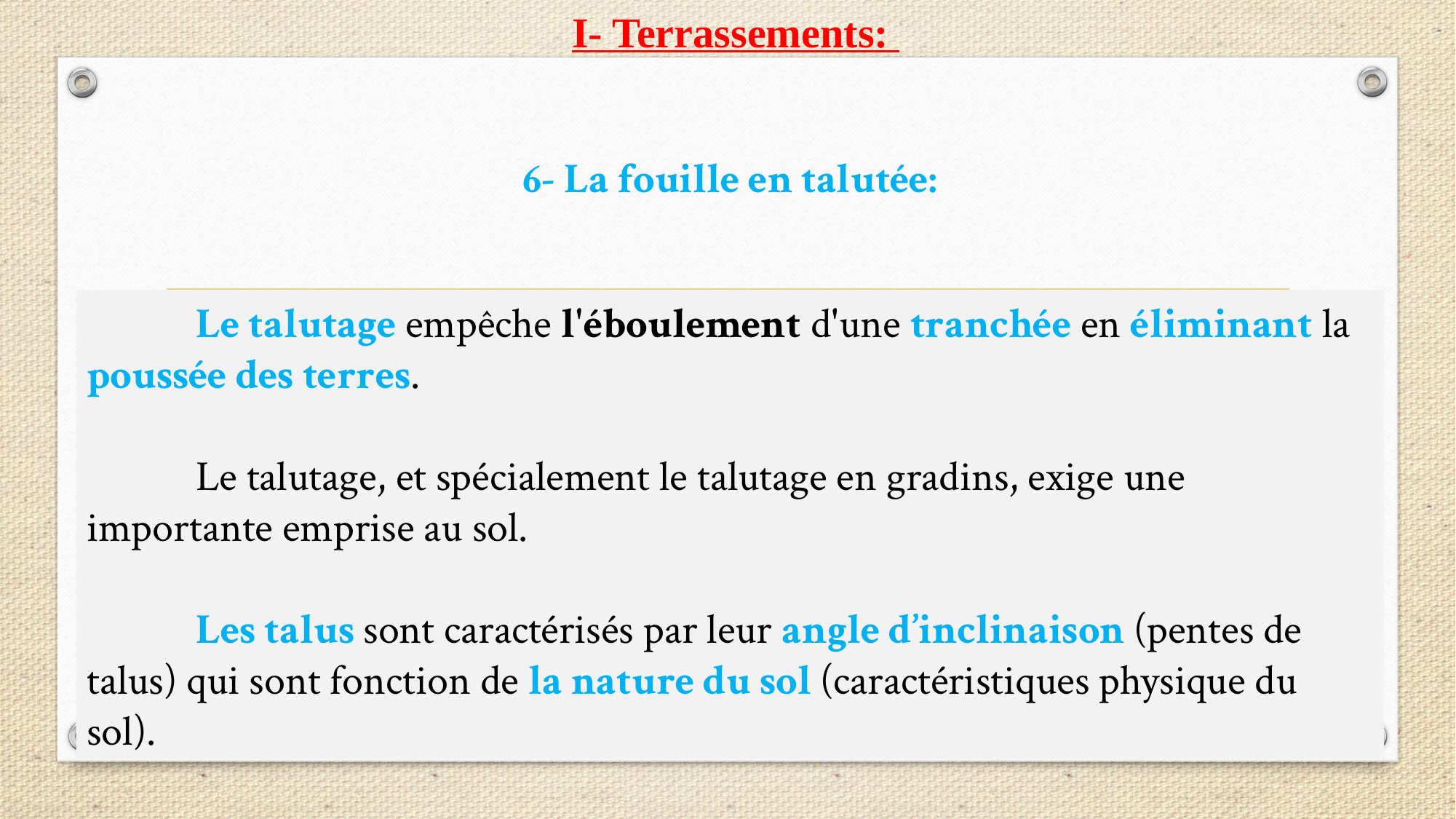

I- Terrassements:
6- La fouille en talutée:
	Le talutage empêche l'éboulement d'une tranchée en éliminant la poussée des terres.

	Le talutage, et spécialement le talutage en gradins, exige une importante emprise au sol.

	Les talus sont caractérisés par leur angle d’inclinaison (pentes de talus) qui sont fonction de la nature du sol (caractéristiques physique du sol).